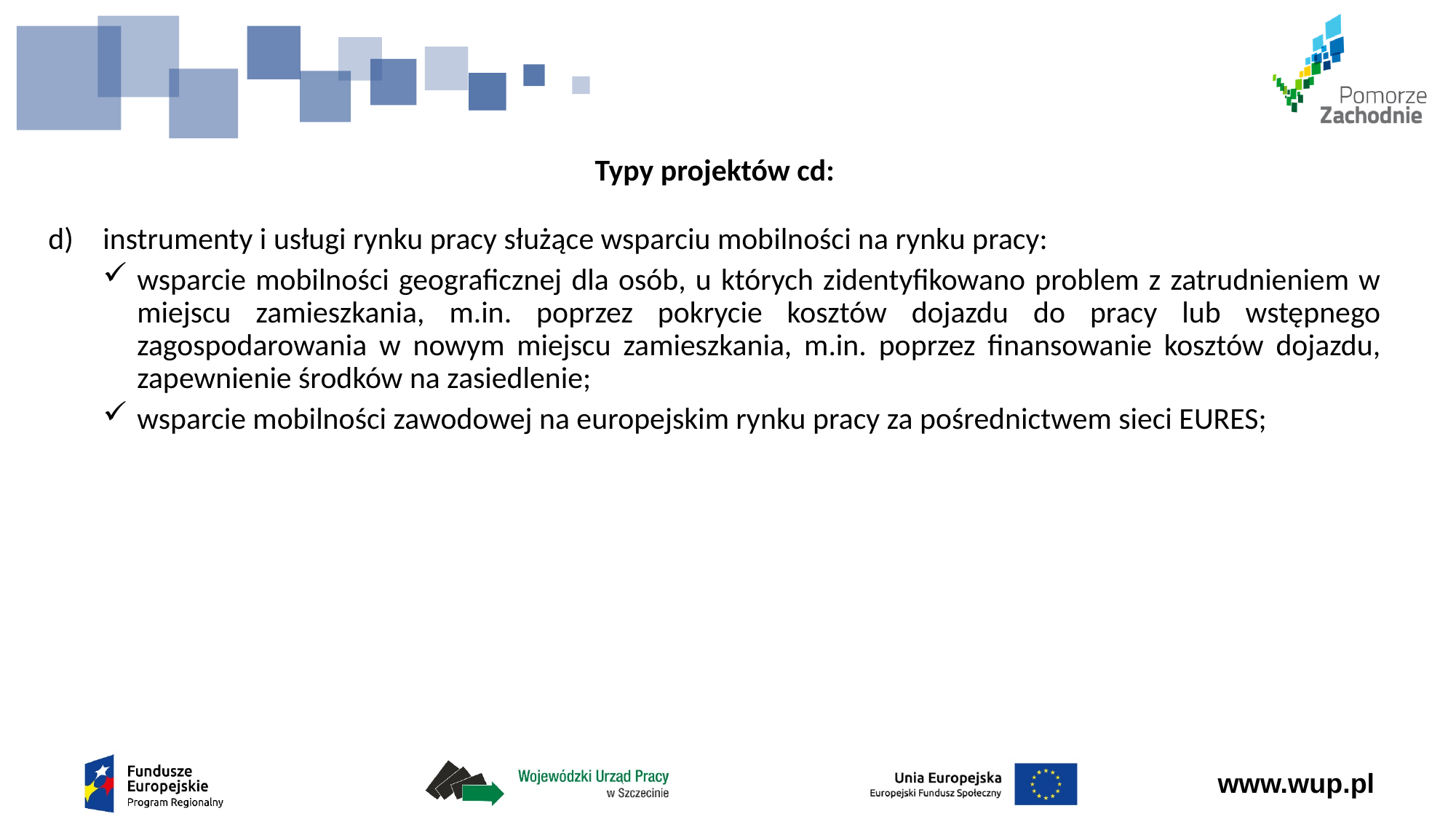

# Typy projektów cd:
instrumenty i usługi rynku pracy służące wsparciu mobilności na rynku pracy:
wsparcie mobilności geograficznej dla osób, u których zidentyfikowano problem z zatrudnieniem w miejscu zamieszkania, m.in. poprzez pokrycie kosztów dojazdu do pracy lub wstępnego zagospodarowania w nowym miejscu zamieszkania, m.in. poprzez finansowanie kosztów dojazdu, zapewnienie środków na zasiedlenie;
wsparcie mobilności zawodowej na europejskim rynku pracy za pośrednictwem sieci EURES;